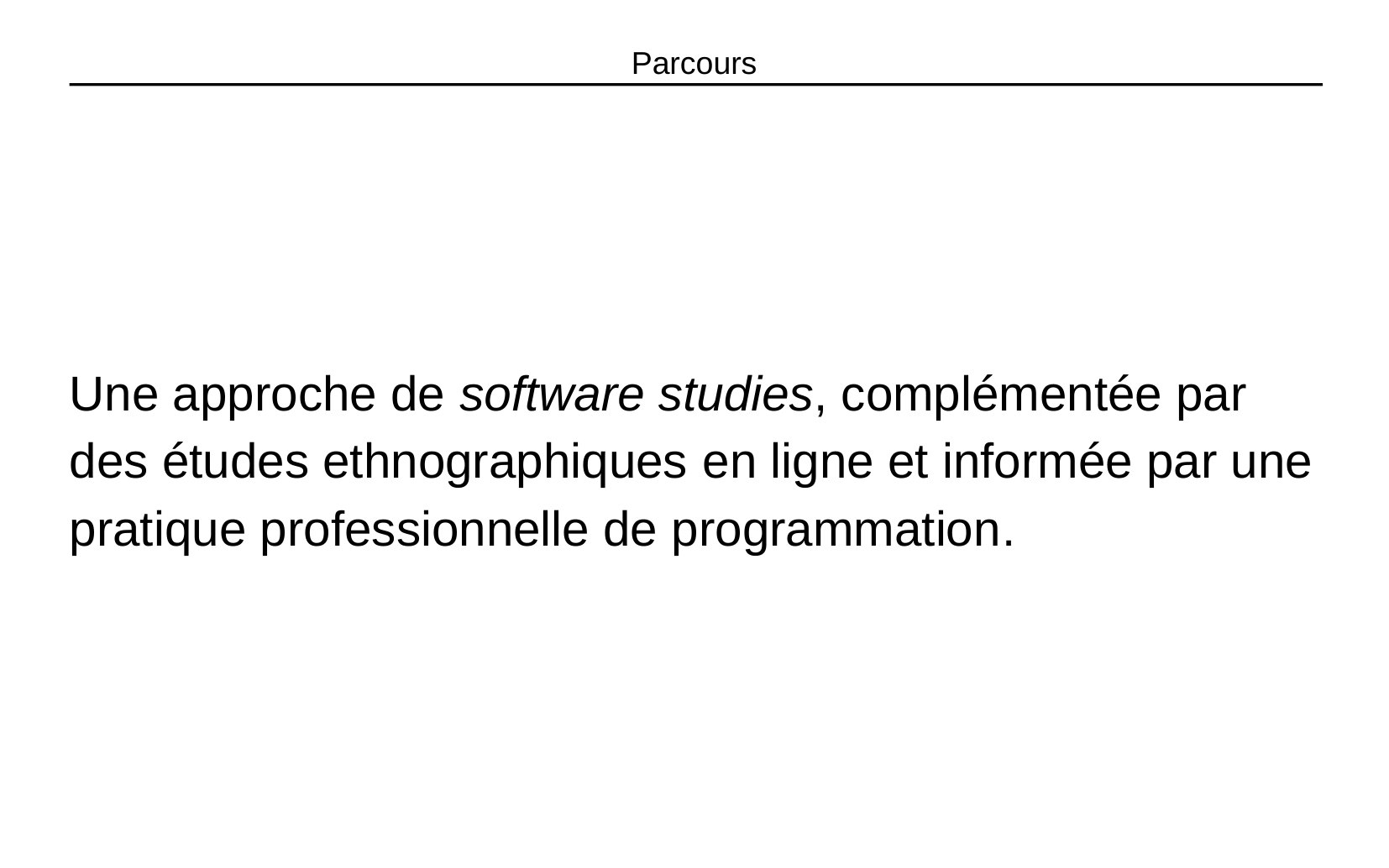

# Parcours
Une approche de software studies, complémentée par des études ethnographiques en ligne et informée par une pratique professionnelle de programmation.